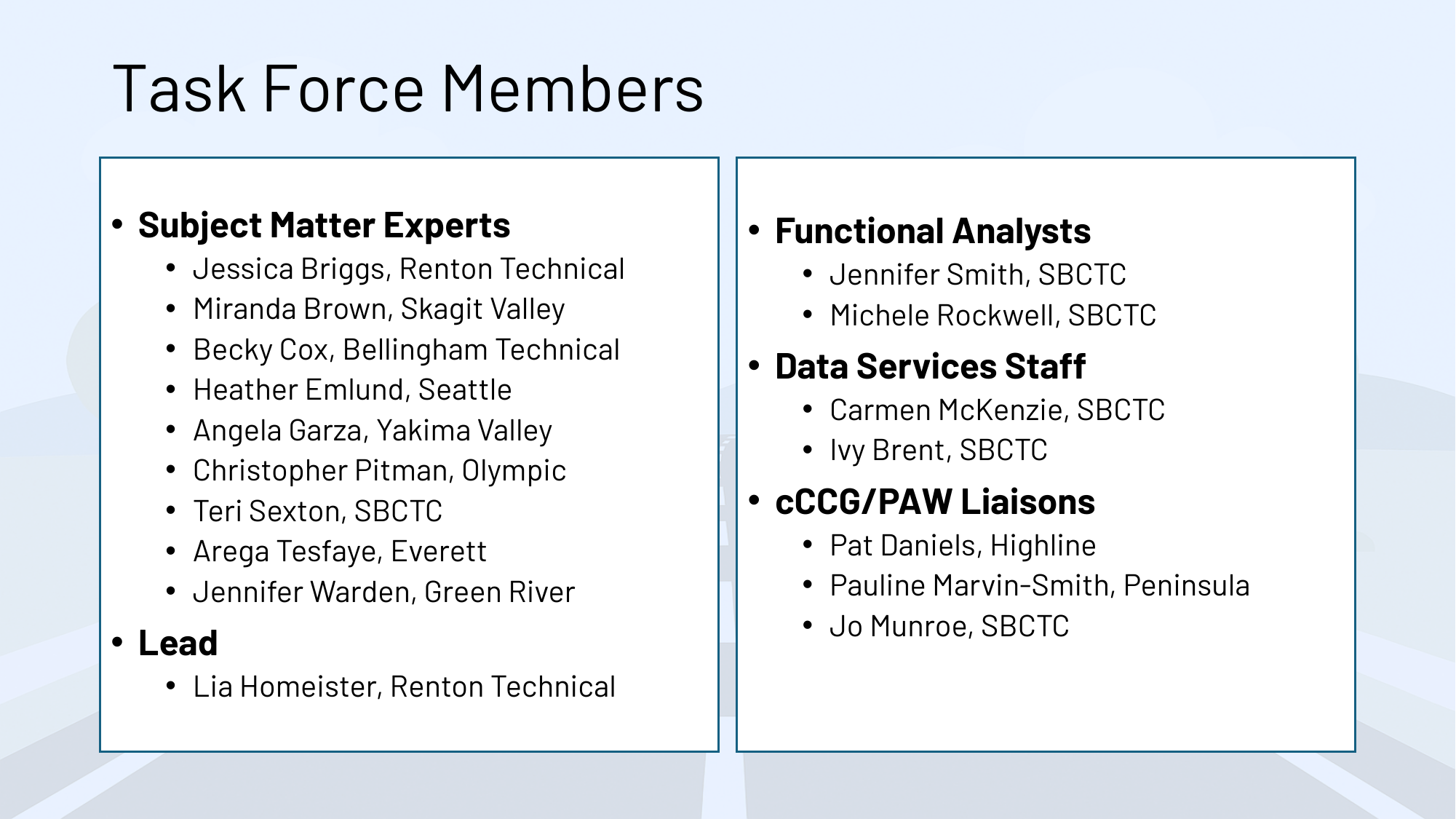

# Task Force Members
Subject Matter Experts​
Jessica Briggs, Renton Technical​
Miranda Brown, Skagit Valley​
Becky Cox, Bellingham Technical
Heather Emlund, Seattle​
Angela Garza, Yakima Valley​
Christopher Pitman, Olympic​
Teri Sexton, SBCTC​
Arega Tesfaye, Everett​
Jennifer Warden, Green River​
Lead ​
Lia Homeister, Renton Technical​
Functional Analysts ​
Jennifer Smith​, SBCTC
Michele Rockwell​, SBCTC
Data Services Staff
Carmen McKenzie, SBCTC​
Ivy Brent​, SBCTC
cCCG/PAW Liaisons
Pat Daniels, Highline​
Pauline Marvin-Smith, Peninsula​
Jo Munroe, SBCTC​